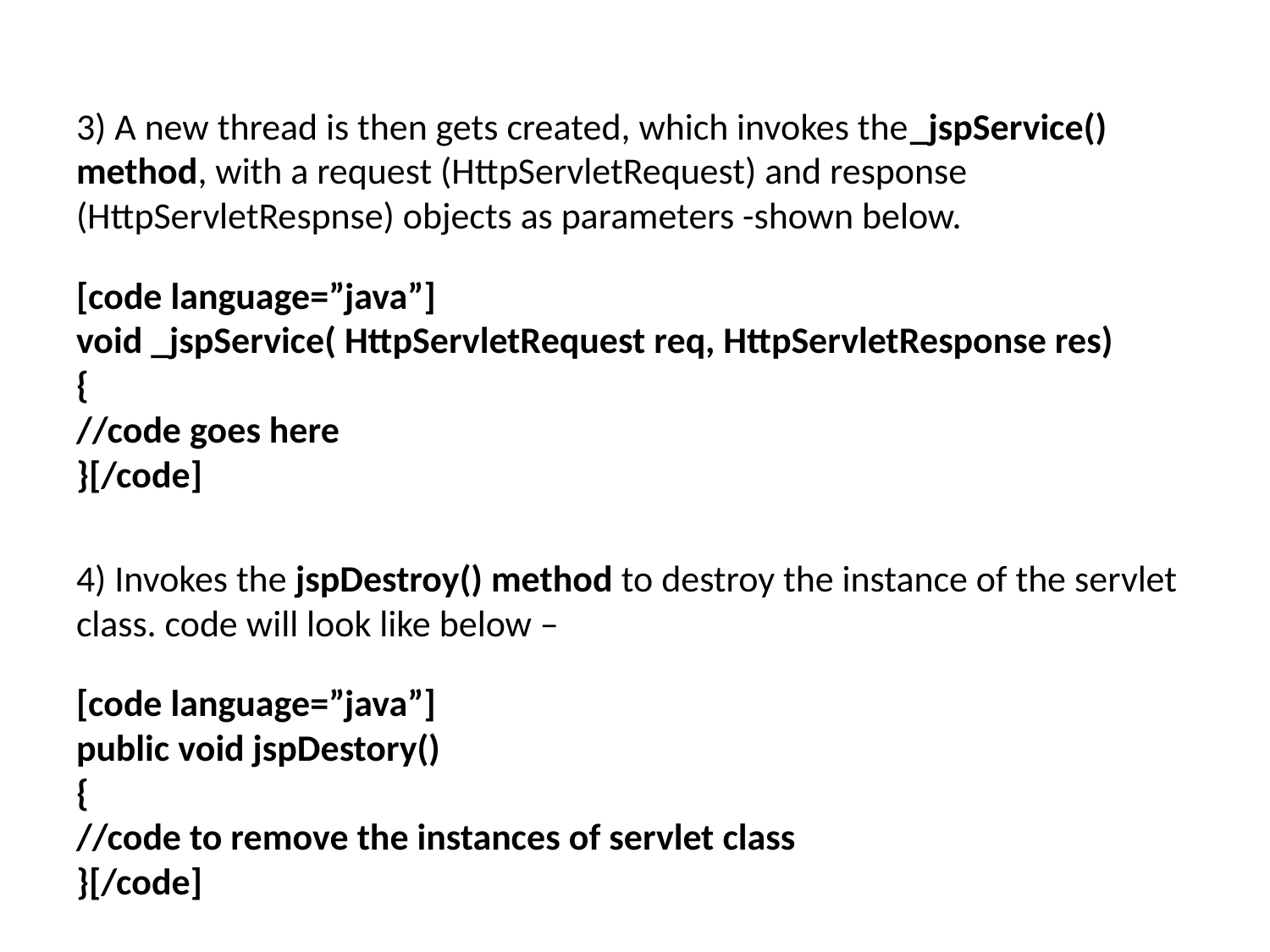

3) A new thread is then gets created, which invokes the_jspService() method, with a request (HttpServletRequest) and response (HttpServletRespnse) objects as parameters -shown below.

[code language=”java”]
void _jspService( HttpServletRequest req, HttpServletResponse res)
{
//code goes here
}[/code]

4) Invokes the jspDestroy() method to destroy the instance of the servlet class. code will look like below –

[code language=”java”]
public void jspDestory()
{
//code to remove the instances of servlet class
}[/code]